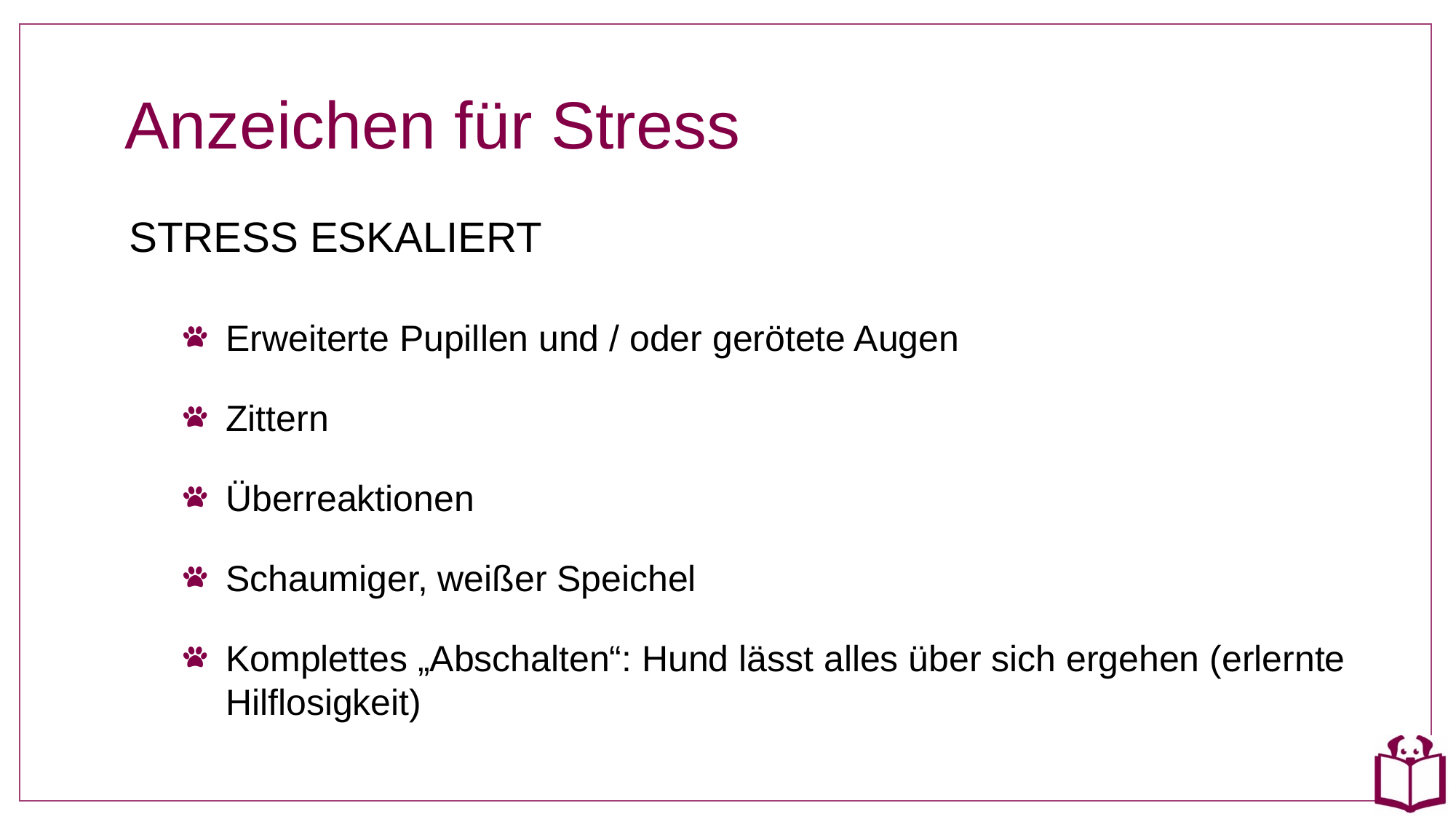

# Anzeichen für Stress
STRESS ESKALIERT
Erweiterte Pupillen und / oder gerötete Augen
Zittern
Überreaktionen
Schaumiger, weißer Speichel
Komplettes „Abschalten“: Hund lässt alles über sich ergehen (erlernte Hilflosigkeit)